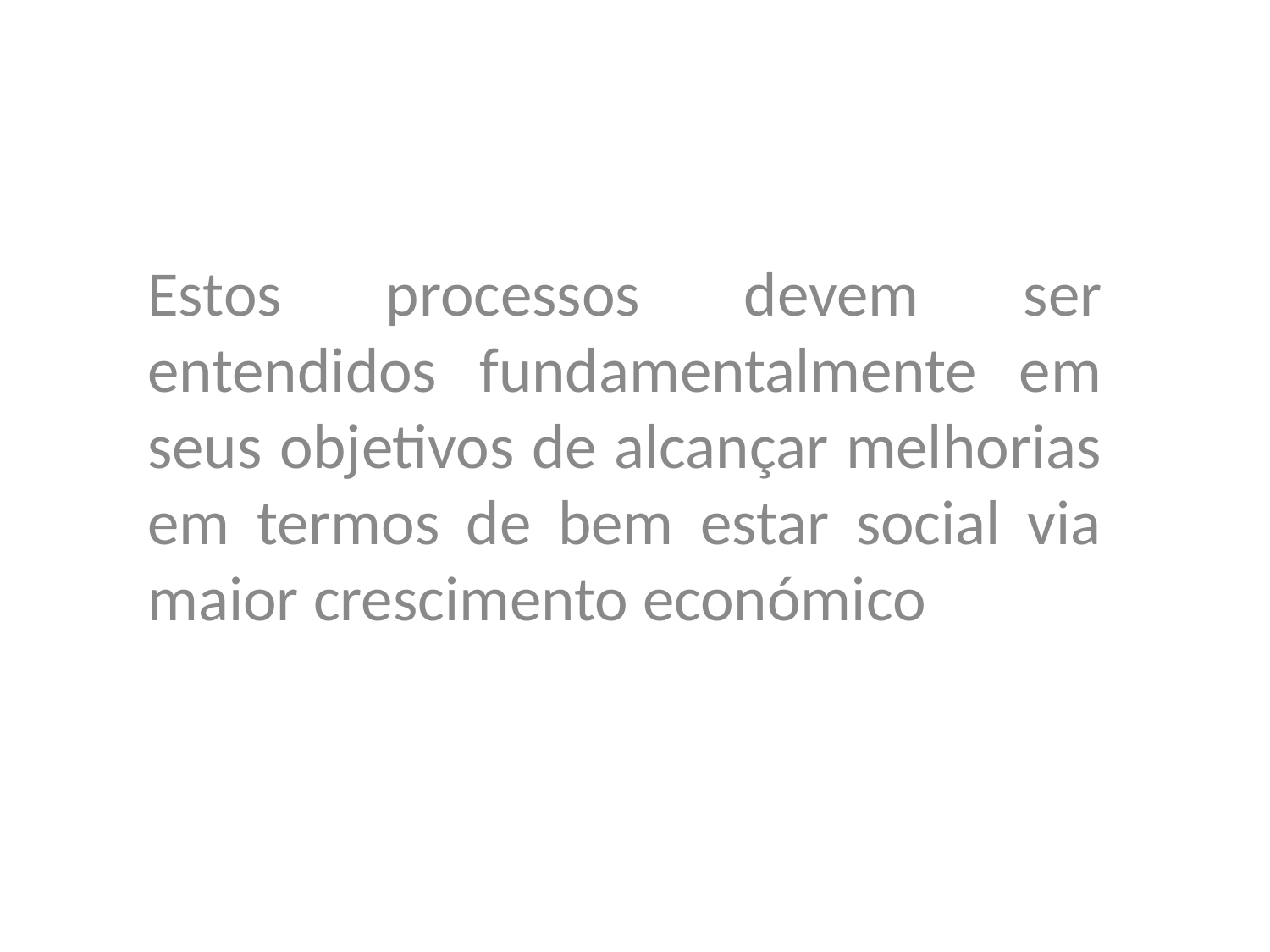

Estos processos devem ser entendidos fundamentalmente em seus objetivos de alcançar melhorias em termos de bem estar social via maior crescimento económico